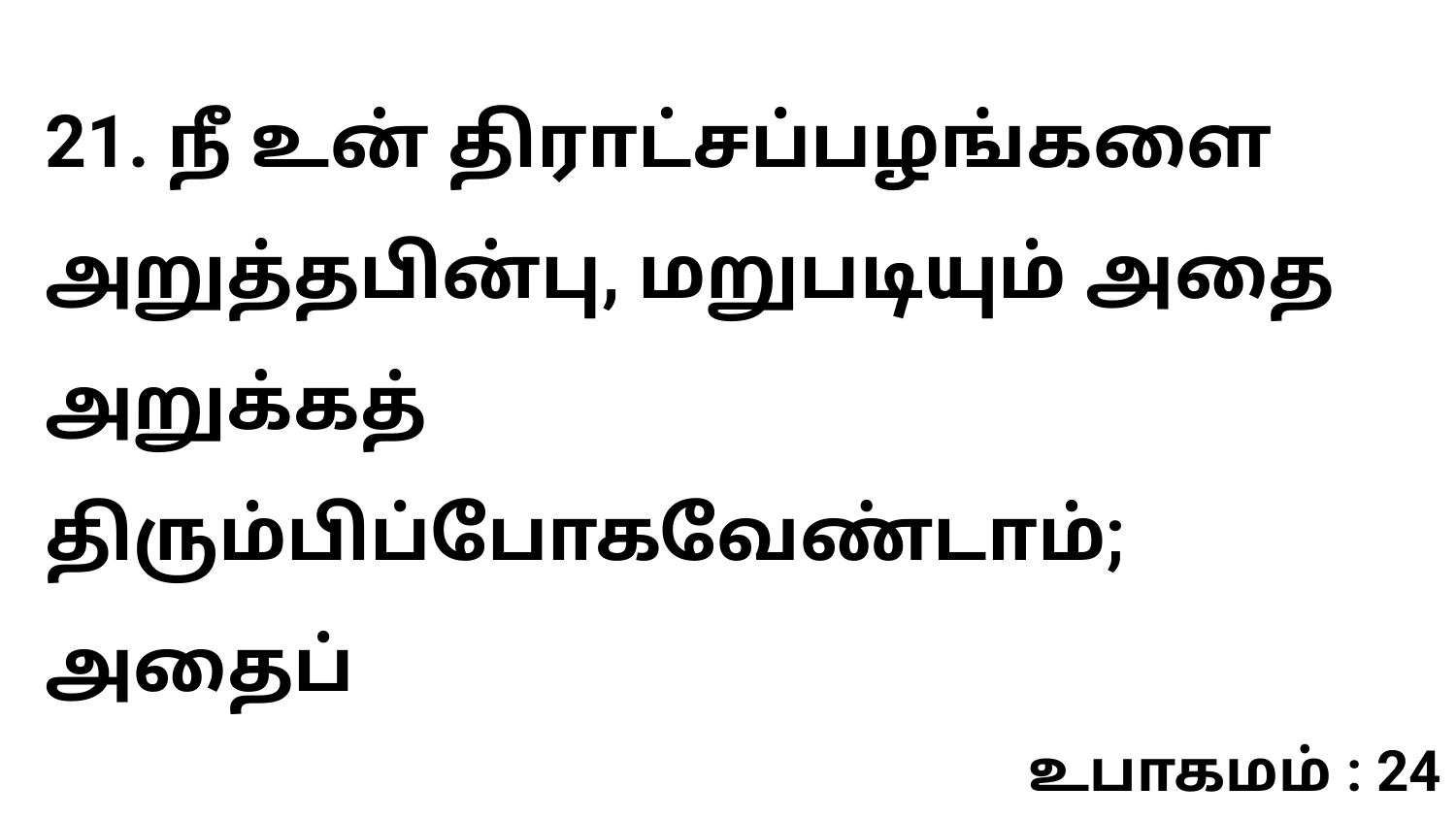

21. நீ உன் திராட்சப்பழங்களை அறுத்தபின்பு, மறுபடியும் அதை அறுக்கத் திரும்பிப்போகவேண்டாம்; அதைப்
உபாகமம் : 24